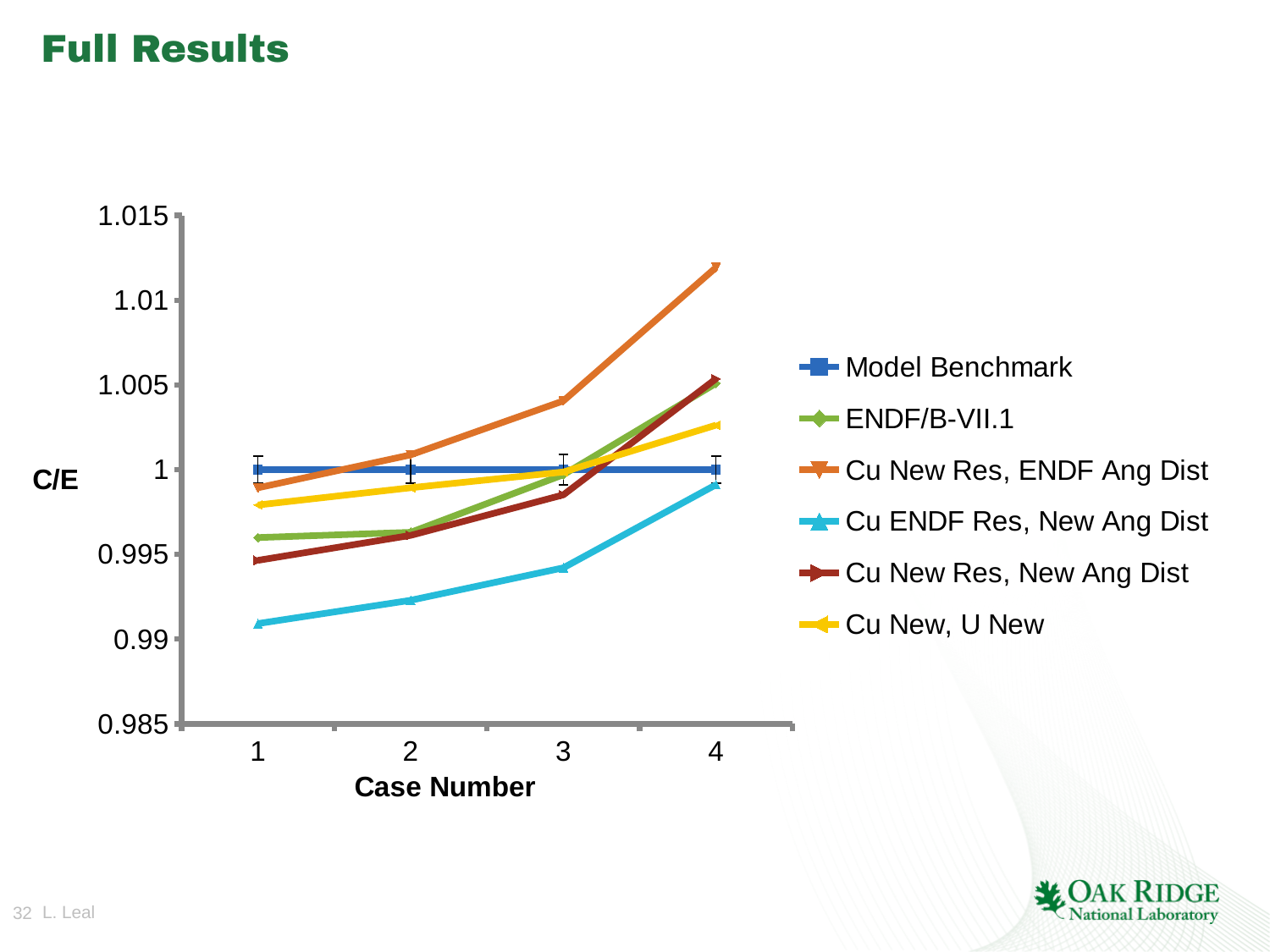

# Full Results

### Chart

| Category | Model Benchmark | ENDF/B-VII.1 | Cu New Res, ENDF Ang Dist | Cu ENDF Res, New Ang Dist | Cu New Res, New Ang Dist | Cu New, U New |
|---|---|---|---|---|---|---|
| 1.0 | 1.0 | 0.99599077879122 | 0.998927533326651 | 0.990919113962113 | 0.994647689686278 | 0.997915204971434 |
| 2.0 | 1.0 | 0.996300369963004 | 1.000869913008699 | 0.992290770922908 | 0.996120387961204 | 0.998930106989301 |
| 3.0 | 1.0 | 0.999700449326011 | 1.004053919121318 | 0.994208686969546 | 0.998512231652521 | 0.999860209685472 |
| 4.0 | 1.0 | 1.005091853035144 | 1.011930910543131 | 0.99911142172524 | 1.00536142172524 | 1.002625798722045 |